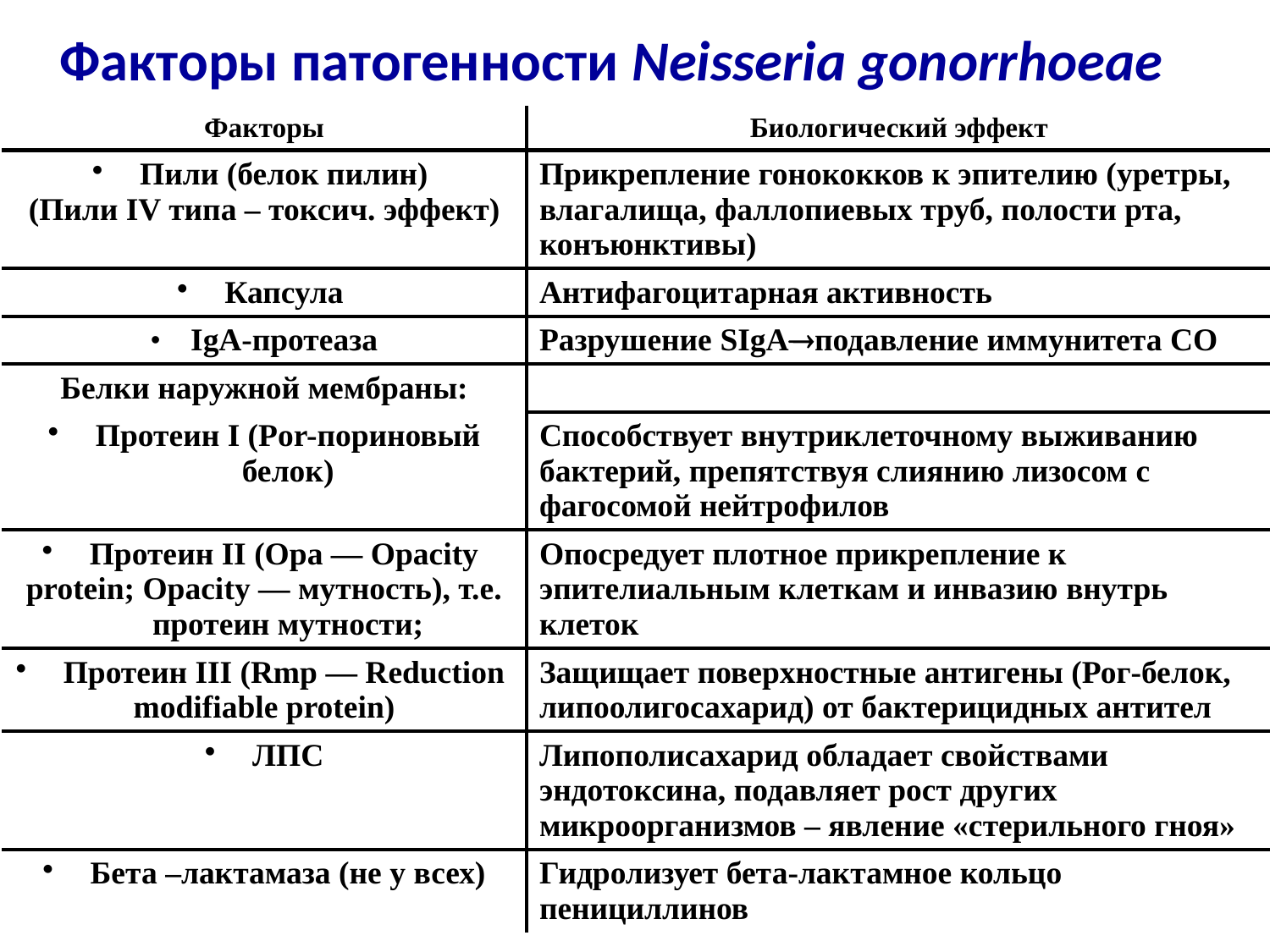

# Факторы патогенности Neisseria gonorrhoeae
| Факторы | Биологический эффект |
| --- | --- |
| Пили (белок пилин) (Пили IV типа – токсич. эффект) | Прикрепление гонококков к эпителию (уретры, влагалища, фаллопиевых труб, полости рта, конъюнктивы) |
| Капсула | Антифагоцитарная активность |
| IgA-протеаза | Разрушение SIgA→подавление иммунитета СО |
| Белки наружной мембраны: |  |
| Протеин I (Por-пориновый белок) | Способствует внутриклеточному выживанию бактерий, препятствуя слиянию лизосом с фагосомой нейтрофилов |
| Протеин II (Ора — Opacity protein; Opacity — мутность), т.е. протеин мутности; | Опосредует плотное прикрепление к эпителиальным клеткам и инвазию внутрь клеток |
| Протеин III (Rmp — Reduction modifiable protein) | Защищает поверхностные антигены (Рог-белок, липоолигосахарид) от бактерицидных антител |
| ЛПС | Липополисахарид обладает свойствами эндотоксина, подавляет рост других микроорганизмов – явление «стерильного гноя» |
| Бета –лактамаза (не у всех) | Гидролизует бета-лактамное кольцо пенициллинов |